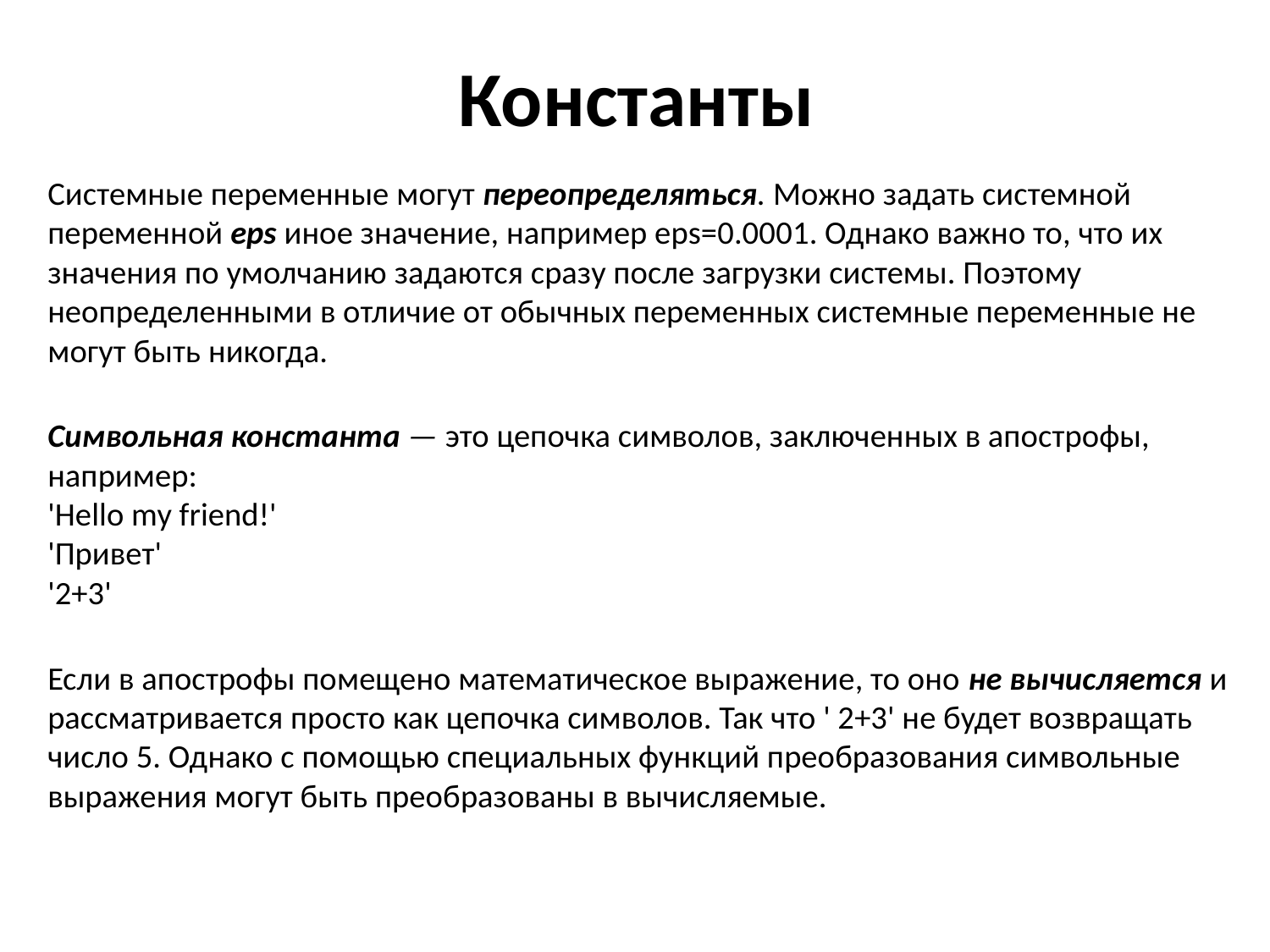

# Константы
Системные переменные могут переопределяться. Можно задать системной переменной eps иное значение, например eps=0.0001. Однако важно то, что их значения по умолчанию задаются сразу после загрузки системы. Поэтому неопределенными в отличие от обычных переменных системные переменные не могут быть никогда.
Символьная константа — это цепочка символов, заключенных в апострофы, например: 
'Hello my friend!' 
'Привет' 
'2+3'
Если в апострофы помещено математическое выражение, то оно не вычисляется и рассматривается просто как цепочка символов. Так что ' 2+3' не будет возвращать число 5. Однако с помощью специальных функций преобразования символьные выражения могут быть преобразованы в вычисляемые.